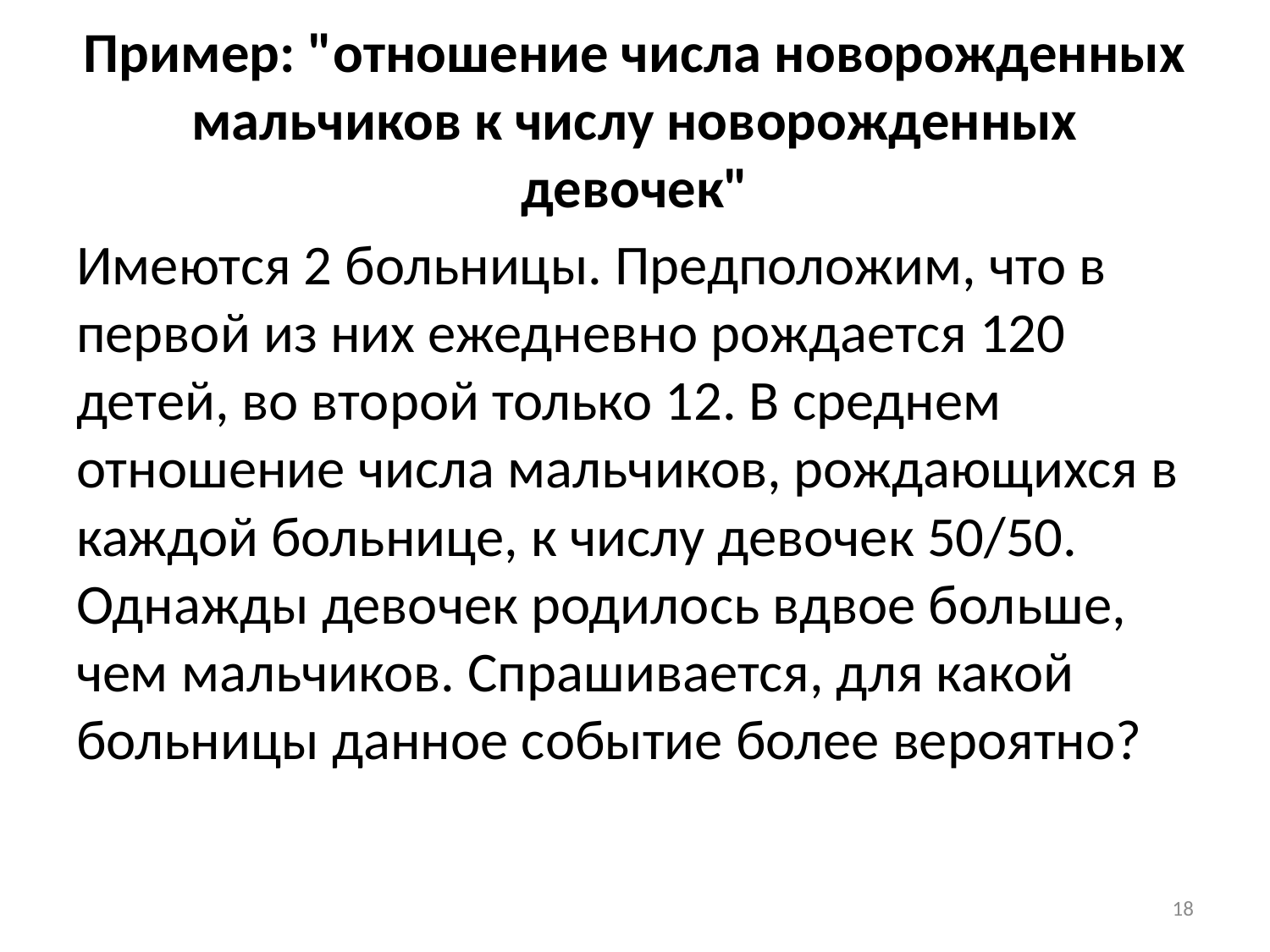

# Пример: "отношение числа новорожденных мальчиков к числу новорожденных девочек"
Имеются 2 больницы. Предположим, что в первой из них ежедневно рождается 120 детей, во второй только 12. В среднем отношение числа мальчиков, рождающихся в каждой больнице, к числу девочек 50/50. Однажды девочек родилось вдвое больше, чем мальчиков. Спрашивается, для какой больницы данное событие более вероятно?
18